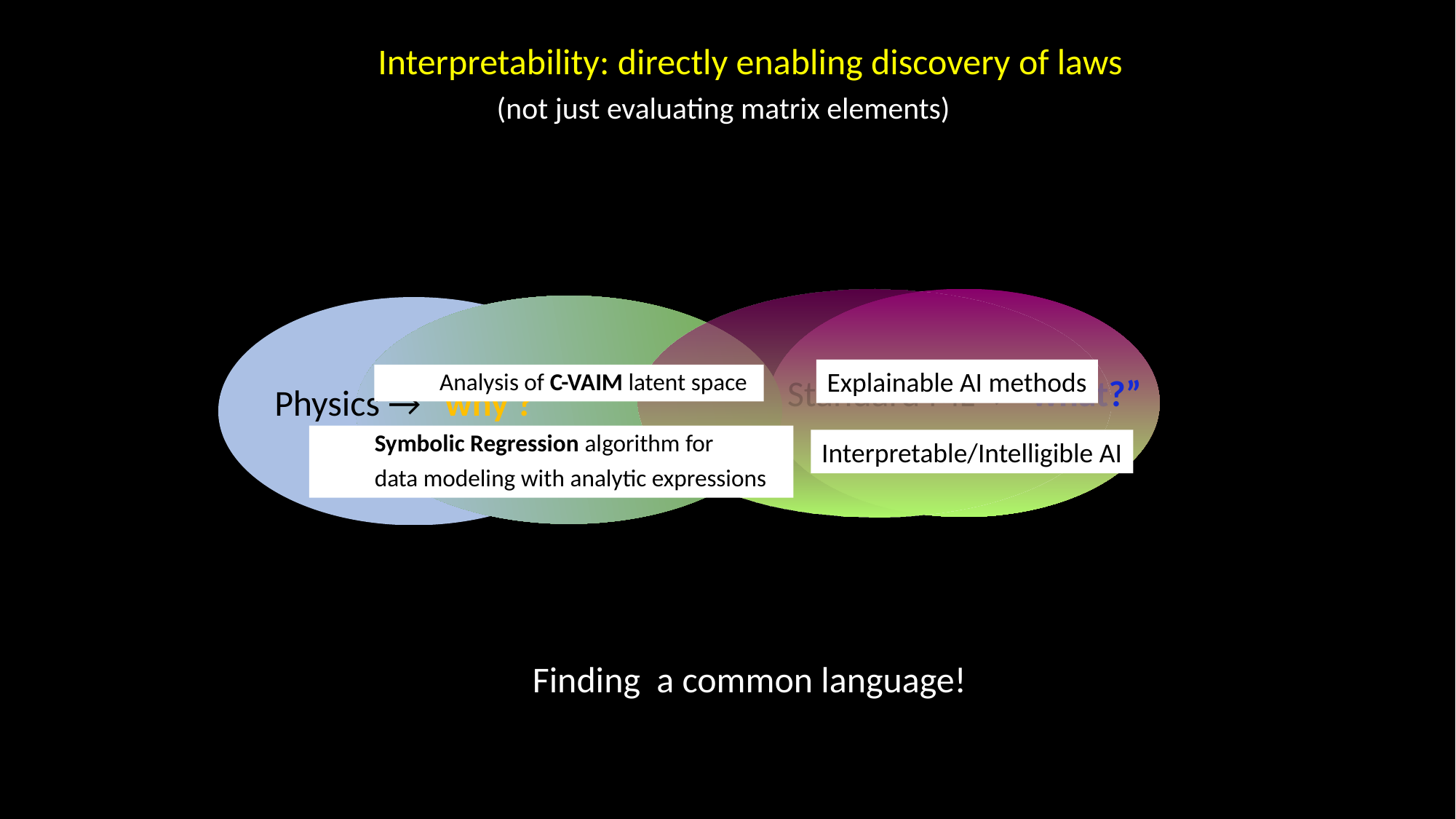

Interpretability: directly enabling discovery of laws
(not just evaluating matrix elements)

Explainable AI methods
Analysis of C-VAIM latent space
Standard ML→ “what?”
Physics → “why ?”
Symbolic Regression algorithm for
data modeling with analytic expressions
Interpretable/Intelligible AI
Finding  a common language!
10/7/25
13